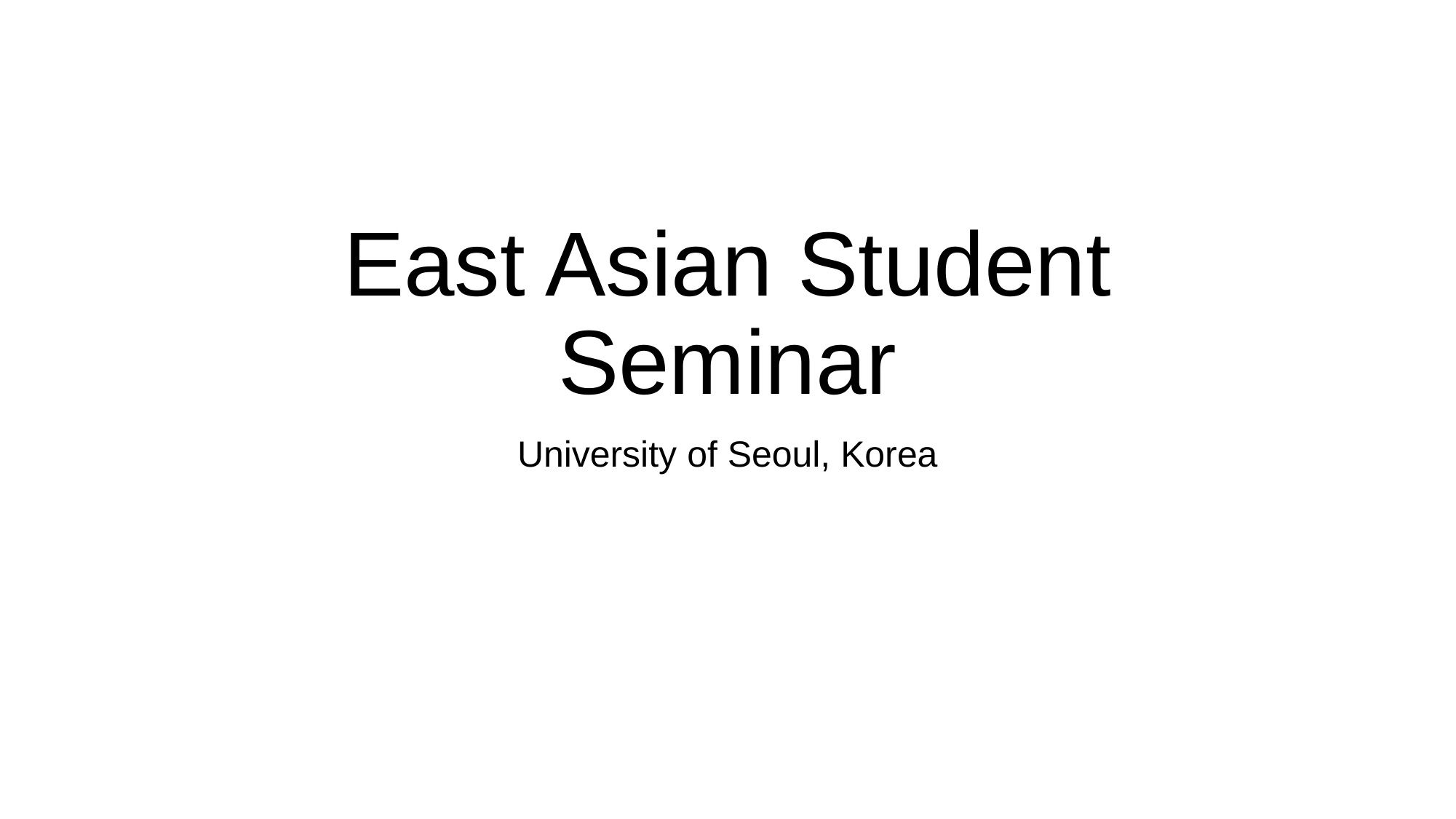

# East Asian Student Seminar
University of Seoul, Korea